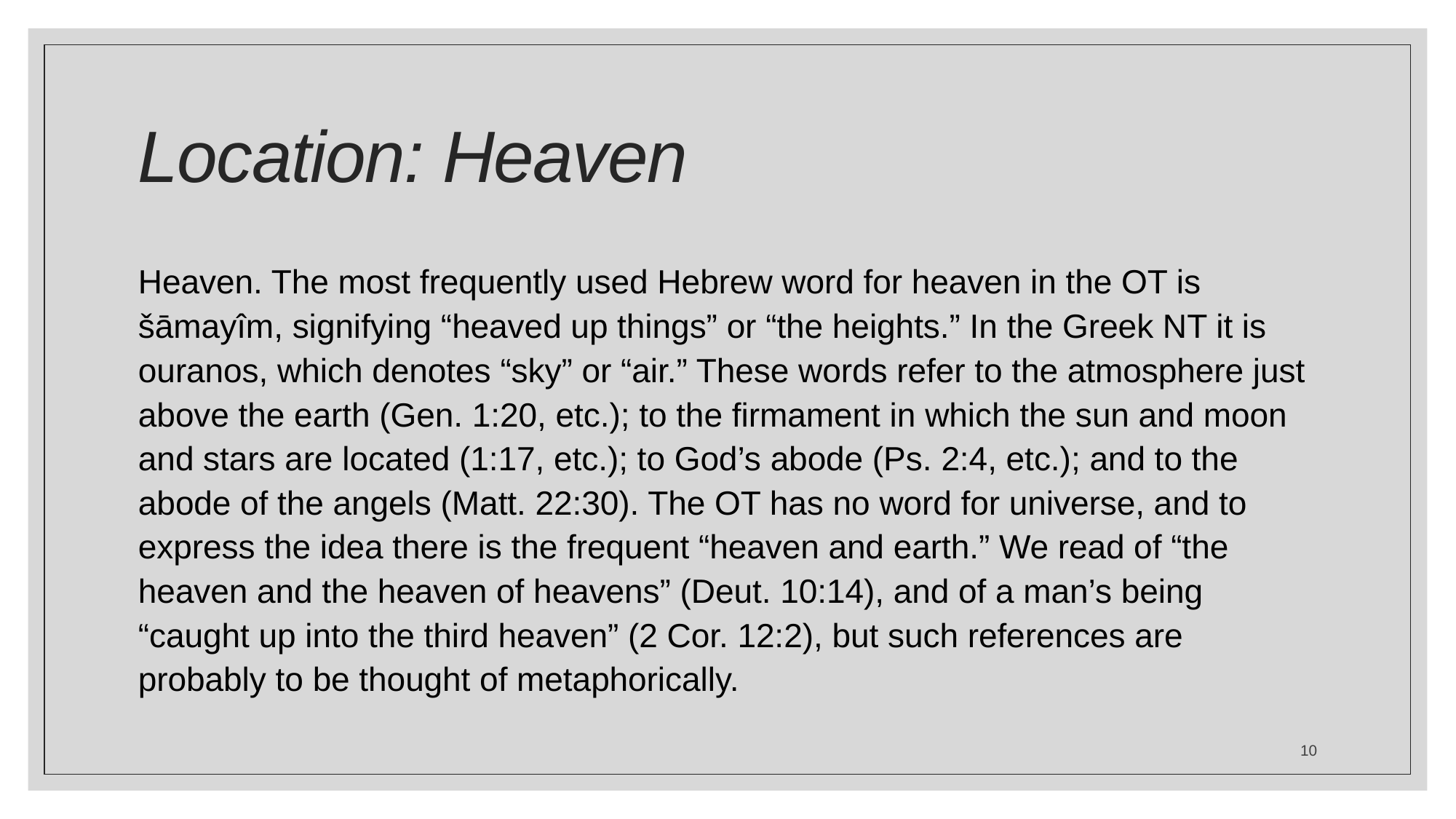

# Location: Heaven
Heaven. The most frequently used Hebrew word for heaven in the OT is šāmayîm, signifying “heaved up things” or “the heights.” In the Greek NT it is ouranos, which denotes “sky” or “air.” These words refer to the atmosphere just above the earth (Gen. 1:20, etc.); to the firmament in which the sun and moon and stars are located (1:17, etc.); to God’s abode (Ps. 2:4, etc.); and to the abode of the angels (Matt. 22:30). The OT has no word for universe, and to express the idea there is the frequent “heaven and earth.” We read of “the heaven and the heaven of heavens” (Deut. 10:14), and of a man’s being “caught up into the third heaven” (2 Cor. 12:2), but such references are probably to be thought of metaphorically.
10